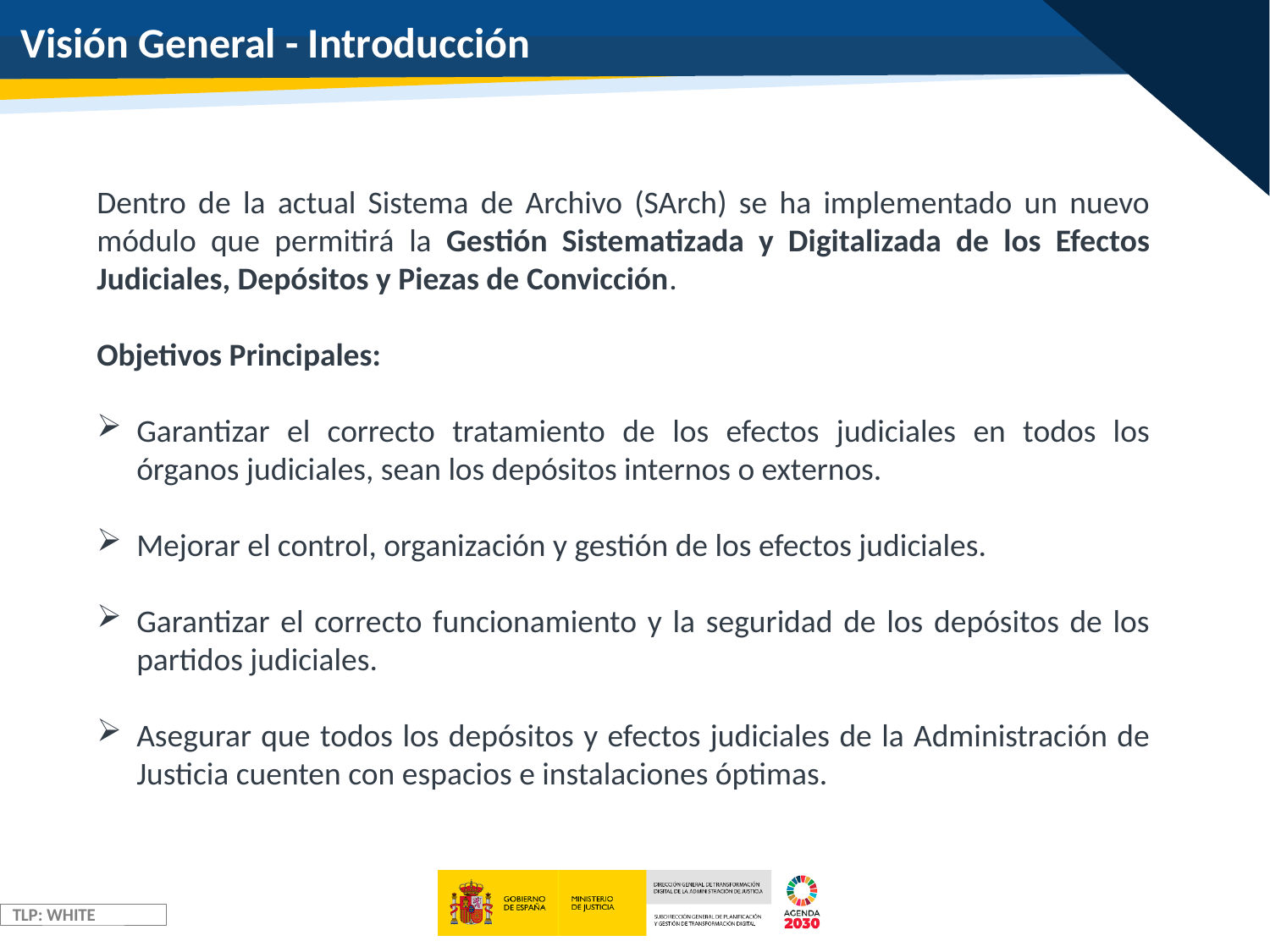

# Visión General - Introducción
Dentro de la actual Sistema de Archivo (SArch) se ha implementado un nuevo módulo que permitirá la Gestión Sistematizada y Digitalizada de los Efectos Judiciales, Depósitos y Piezas de Convicción.

Objetivos Principales:

Garantizar el correcto tratamiento de los efectos judiciales en todos los órganos judiciales, sean los depósitos internos o externos.

Mejorar el control, organización y gestión de los efectos judiciales.

Garantizar el correcto funcionamiento y la seguridad de los depósitos de los partidos judiciales.

Asegurar que todos los depósitos y efectos judiciales de la Administración de Justicia cuenten con espacios e instalaciones óptimas.